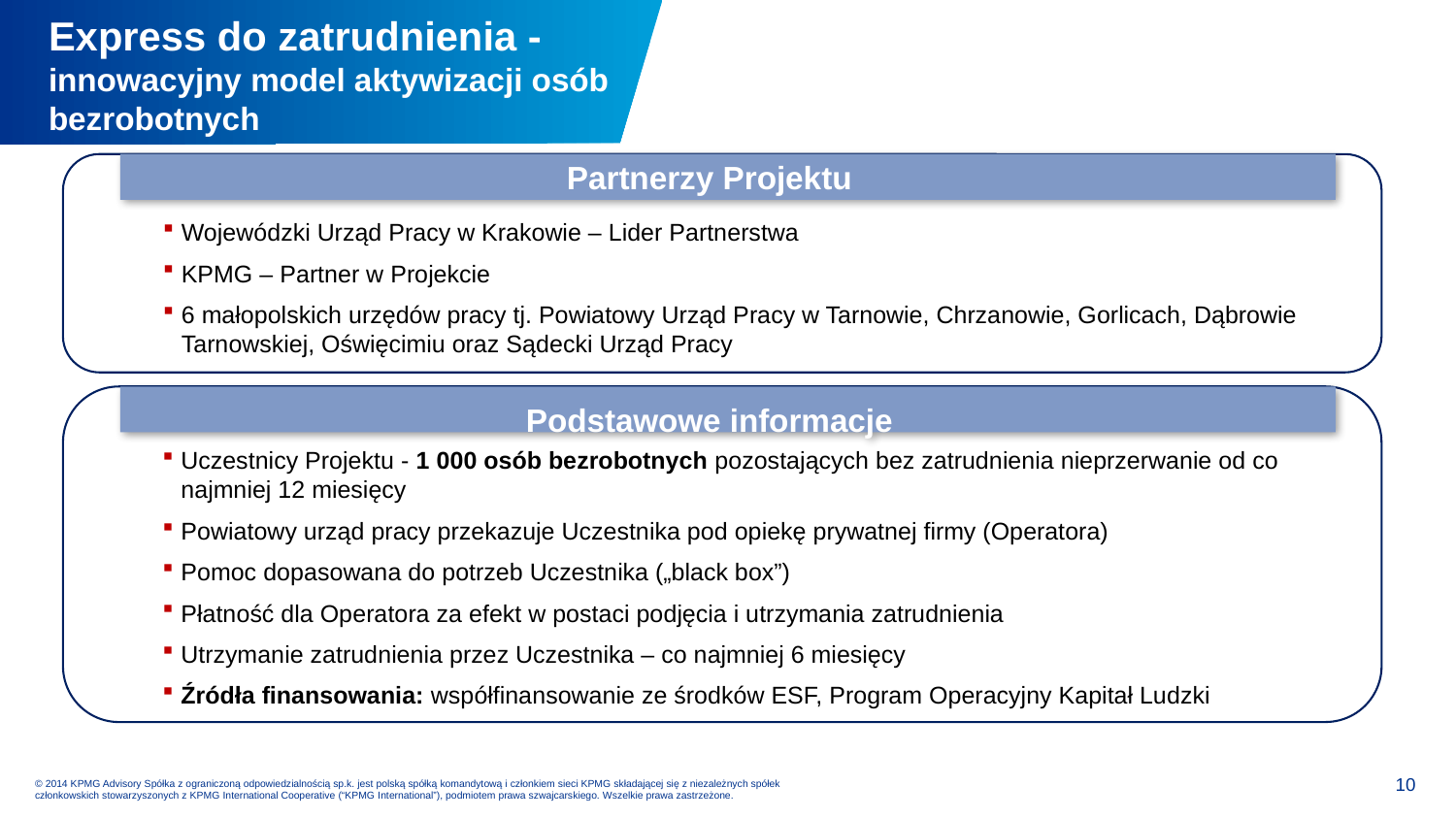

Express do zatrudnienia - innowacyjny model aktywizacji osób bezrobotnych

Partnerzy Projektu
Wojewódzki Urząd Pracy w Krakowie – Lider Partnerstwa
KPMG – Partner w Projekcie
6 małopolskich urzędów pracy tj. Powiatowy Urząd Pracy w Tarnowie, Chrzanowie, Gorlicach, Dąbrowie Tarnowskiej, Oświęcimiu oraz Sądecki Urząd Pracy

Podstawowe informacje
Uczestnicy Projektu - 1 000 osób bezrobotnych pozostających bez zatrudnienia nieprzerwanie od co najmniej 12 miesięcy
Powiatowy urząd pracy przekazuje Uczestnika pod opiekę prywatnej firmy (Operatora)
Pomoc dopasowana do potrzeb Uczestnika („black box”)
Płatność dla Operatora za efekt w postaci podjęcia i utrzymania zatrudnienia
Utrzymanie zatrudnienia przez Uczestnika – co najmniej 6 miesięcy
Źródła finansowania: współfinansowanie ze środków ESF, Program Operacyjny Kapitał Ludzki